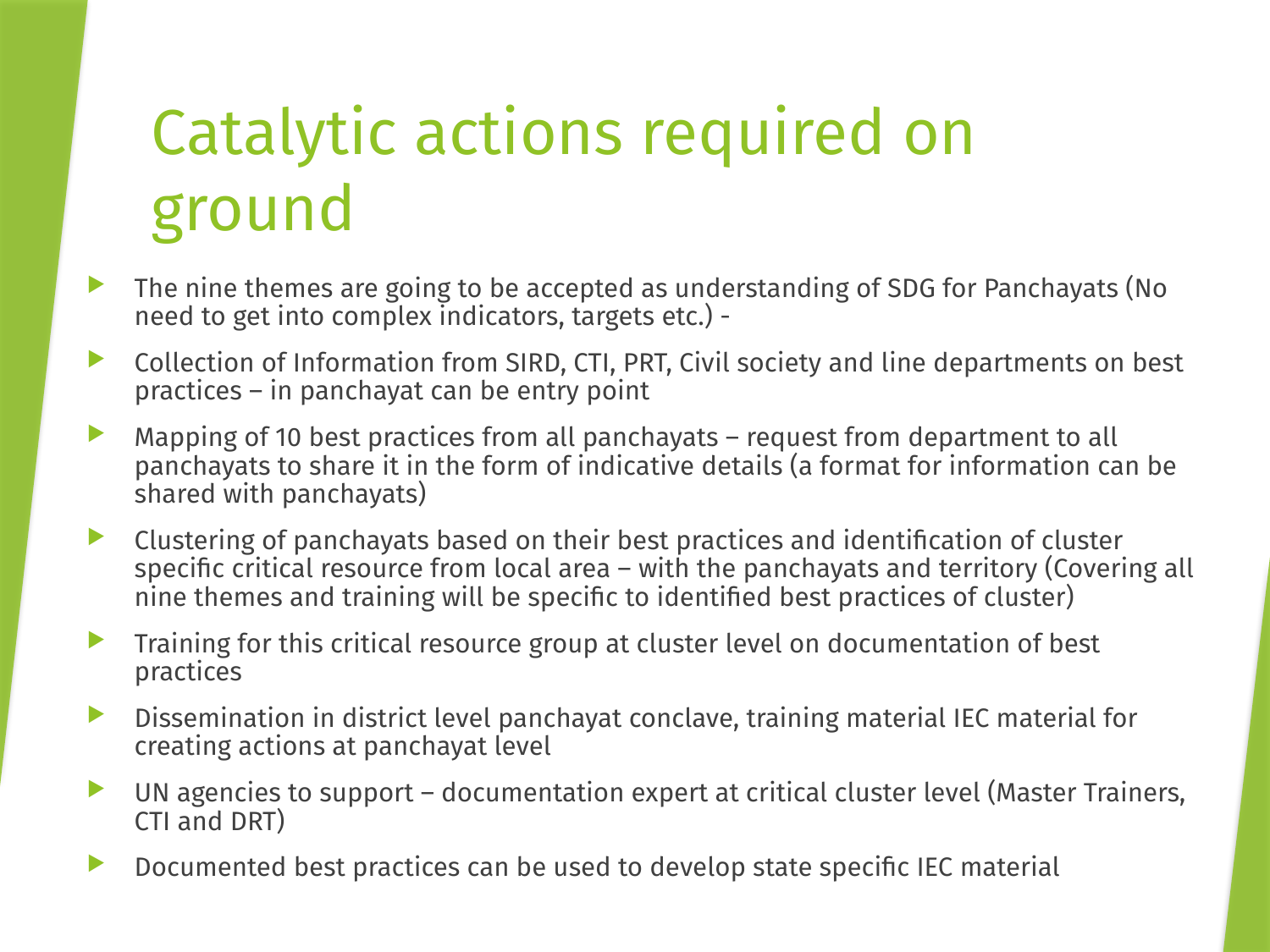

# Catalytic actions required on ground
The nine themes are going to be accepted as understanding of SDG for Panchayats (No need to get into complex indicators, targets etc.) -
Collection of Information from SIRD, CTI, PRT, Civil society and line departments on best practices – in panchayat can be entry point
Mapping of 10 best practices from all panchayats – request from department to all panchayats to share it in the form of indicative details (a format for information can be shared with panchayats)
Clustering of panchayats based on their best practices and identification of cluster specific critical resource from local area – with the panchayats and territory (Covering all nine themes and training will be specific to identified best practices of cluster)
Training for this critical resource group at cluster level on documentation of best practices
Dissemination in district level panchayat conclave, training material IEC material for creating actions at panchayat level
UN agencies to support – documentation expert at critical cluster level (Master Trainers, CTI and DRT)
Documented best practices can be used to develop state specific IEC material